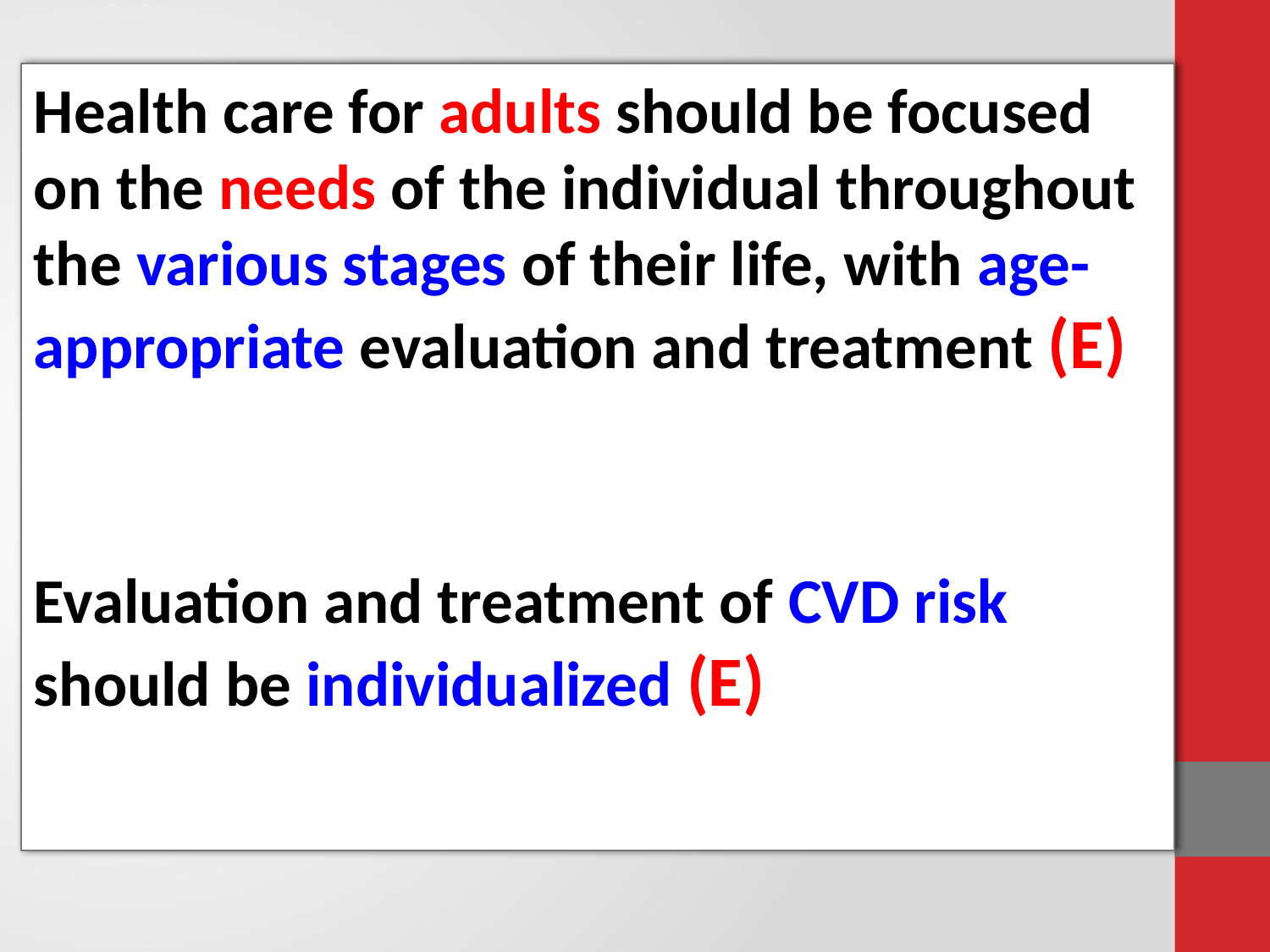

#
Health care for adults should be focused on the needs of the individual throughout the various stages of their life, with age-appropriate evaluation and treatment (E)

Evaluation and treatment of CVD risk should be individualized (E)